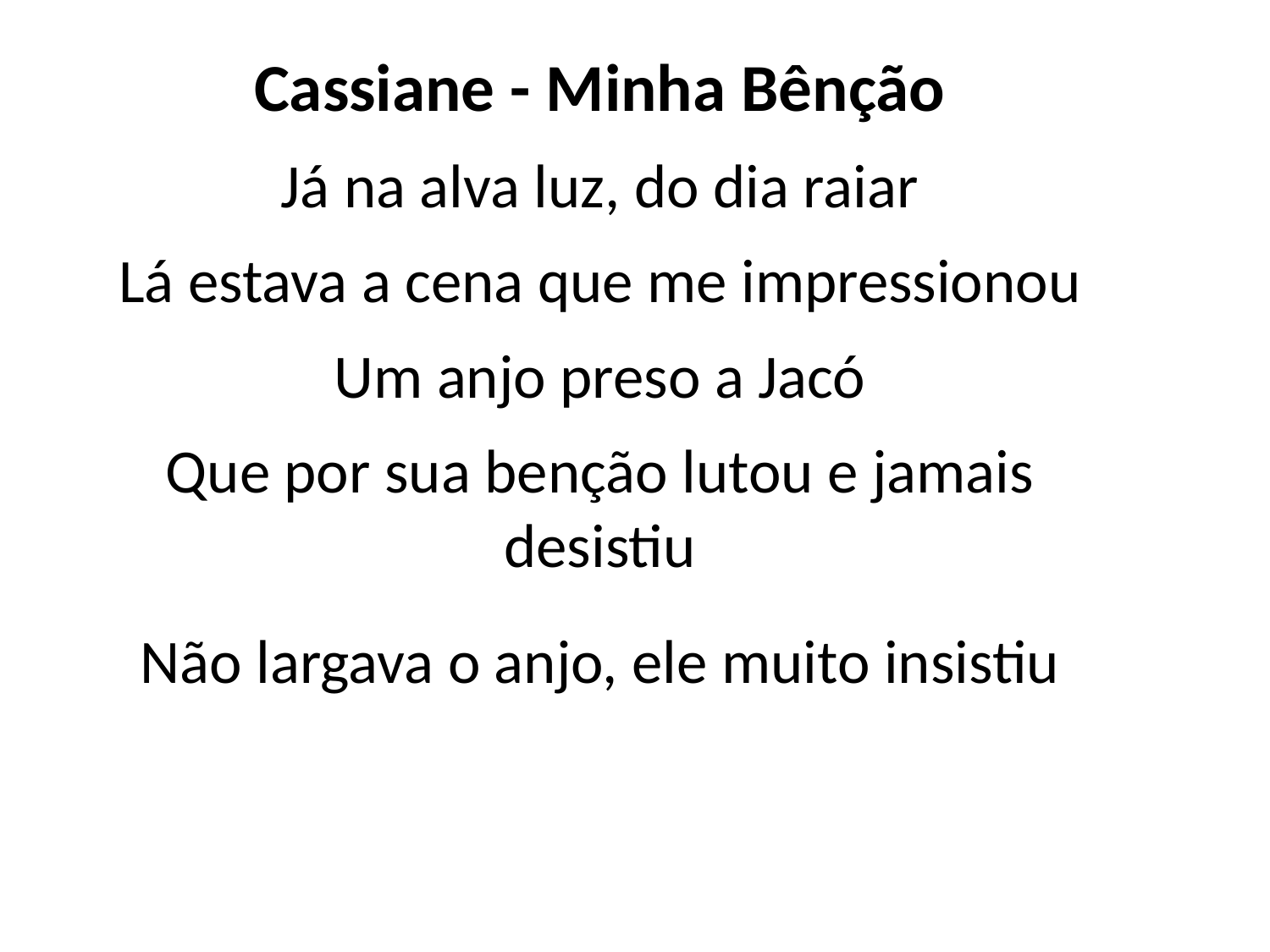

Cassiane - Minha Bênção

Já na alva luz, do dia raiar

Lá estava a cena que me impressionou

Um anjo preso a Jacó

Que por sua benção lutou e jamais
desistiu

Não largava o anjo, ele muito insistiu

#